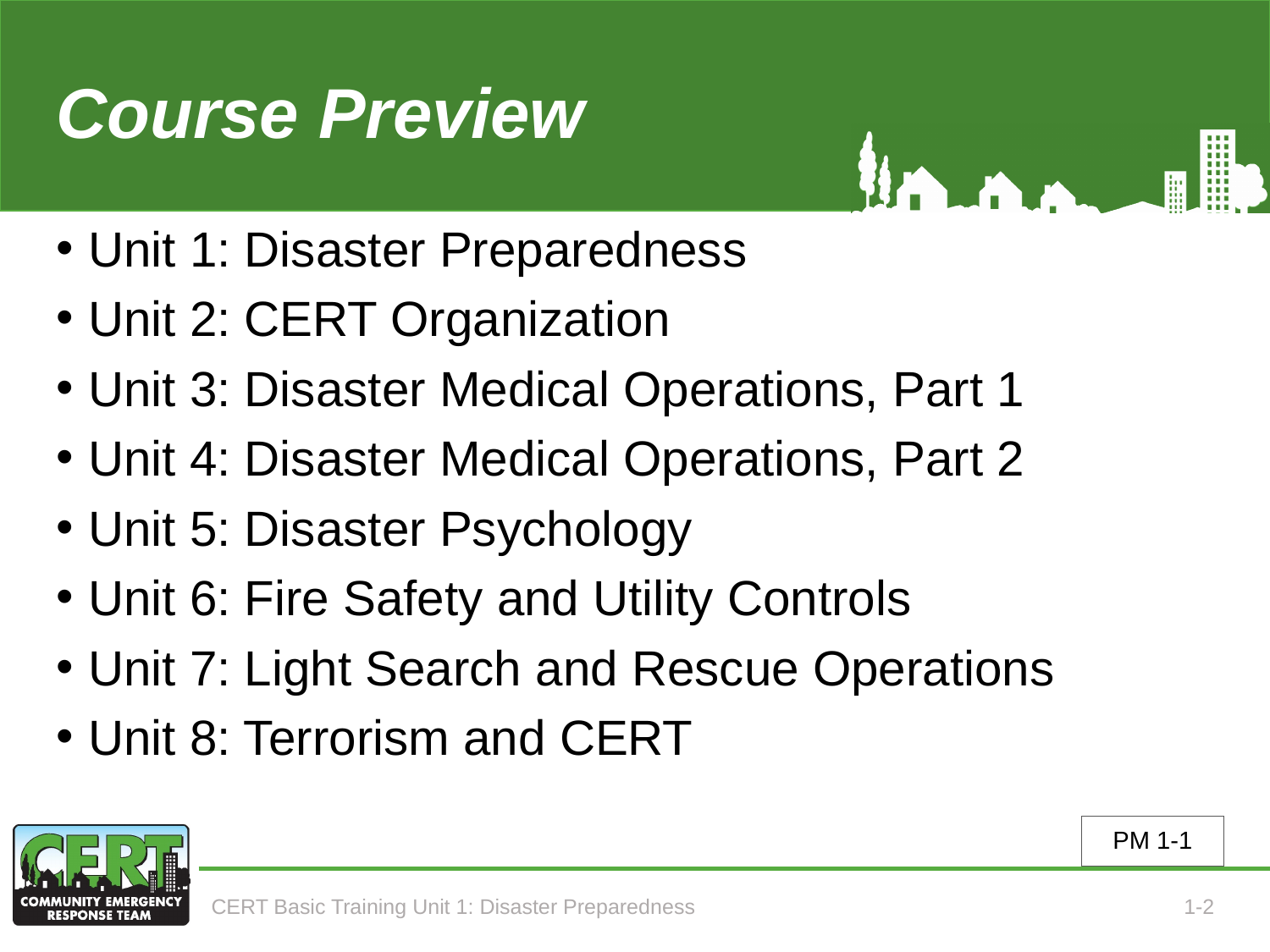

# Course Preview
Unit 1: Disaster Preparedness
Unit 2: CERT Organization
Unit 3: Disaster Medical Operations, Part 1
Unit 4: Disaster Medical Operations, Part 2
Unit 5: Disaster Psychology
Unit 6: Fire Safety and Utility Controls
Unit 7: Light Search and Rescue Operations
Unit 8: Terrorism and CERT
PM 1-1
CERT Basic Training Unit 1: Disaster Preparedness
1-2